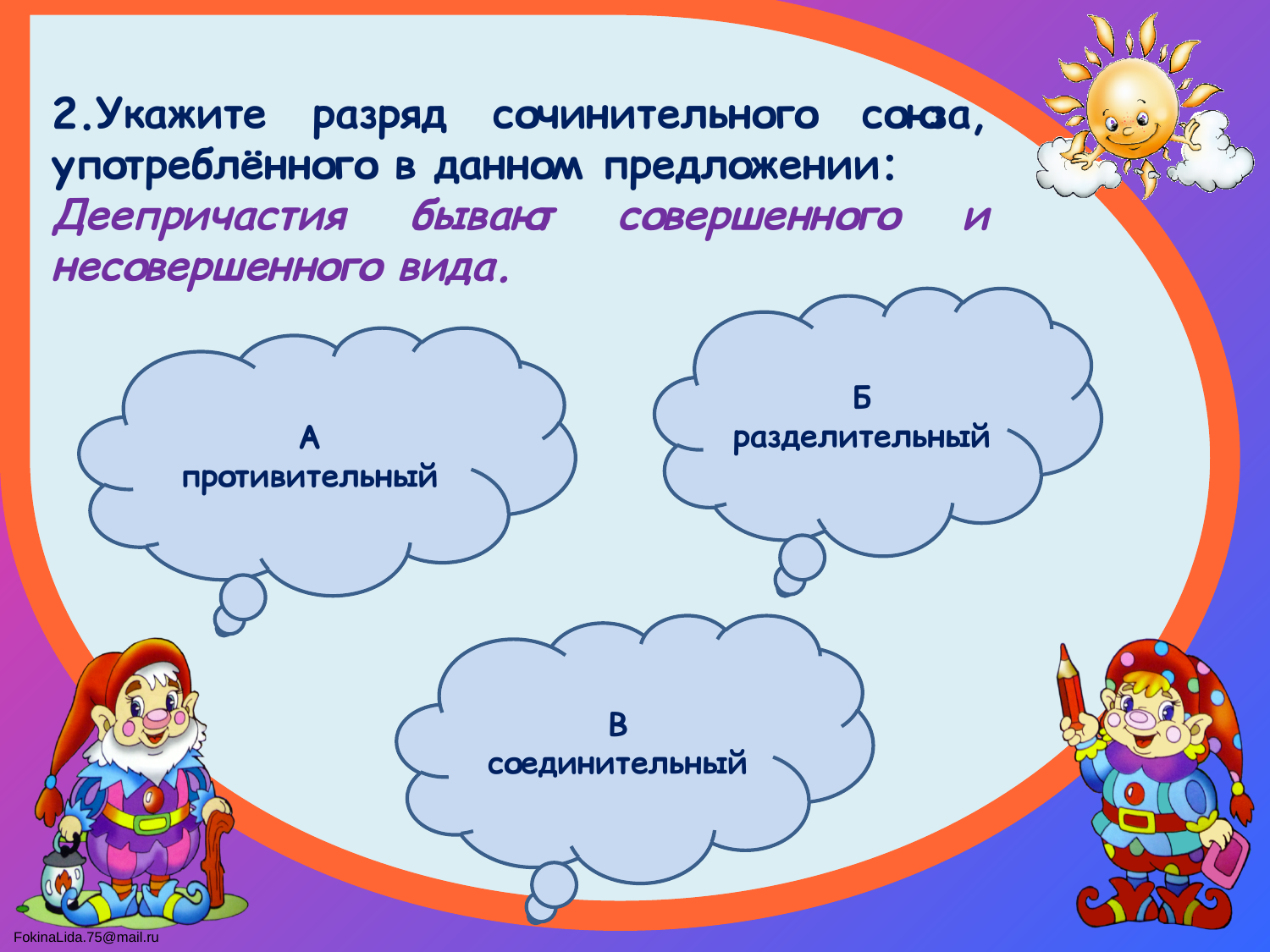

2.Укажите разряд сочинительного союза, употреблённого в данном предложении:
Деепричастия бывают совершенного и несовершенного вида.

Б
разделительный
А
противительный
В
соединительный